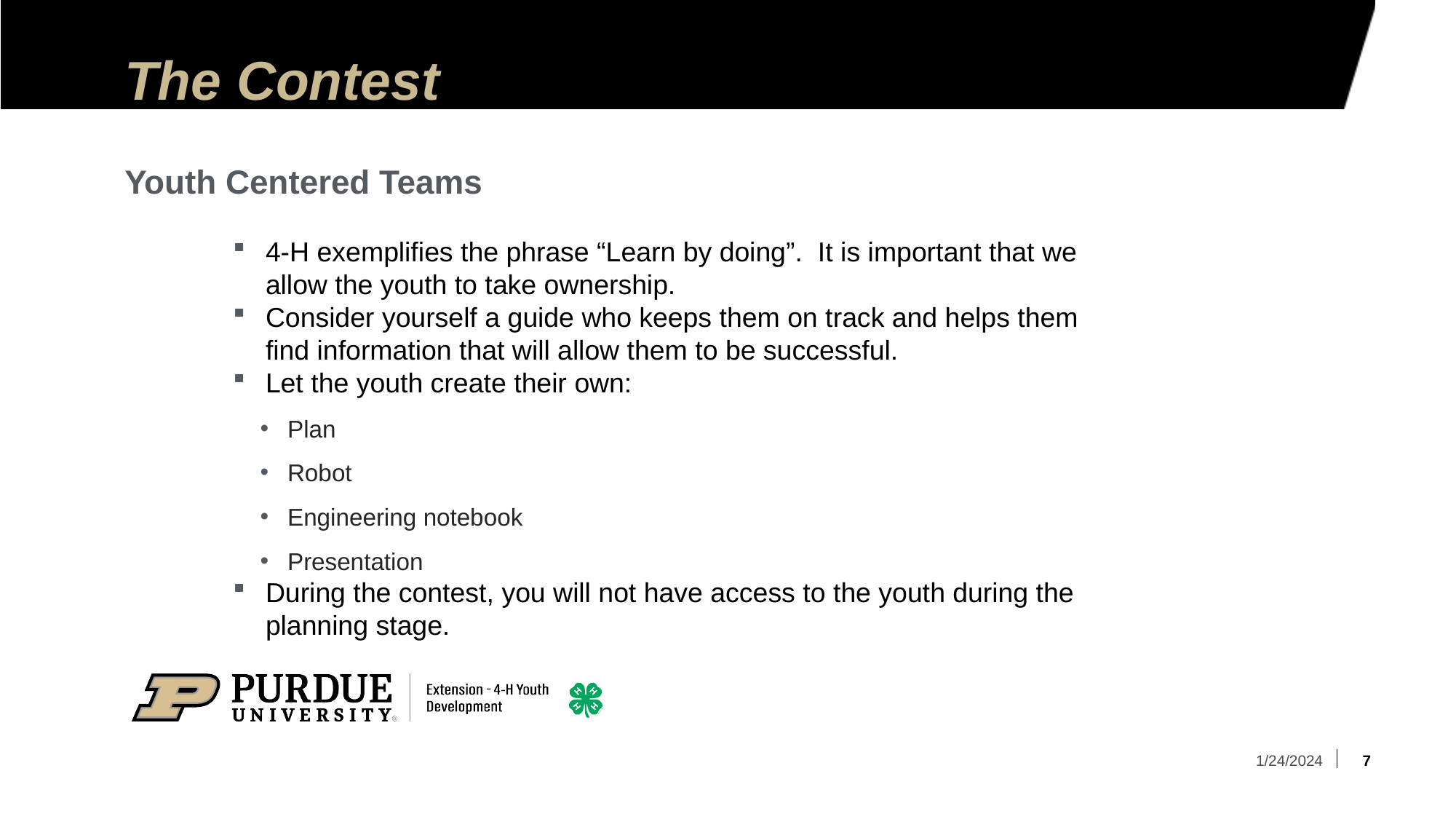

# The Contest
Youth Centered Teams
4-H exemplifies the phrase “Learn by doing”.  It is important that we allow the youth to take ownership.
Consider yourself a guide who keeps them on track and helps them find information that will allow them to be successful.
Let the youth create their own:
Plan
Robot
Engineering notebook
Presentation
During the contest, you will not have access to the youth during the planning stage.
7
1/24/2024